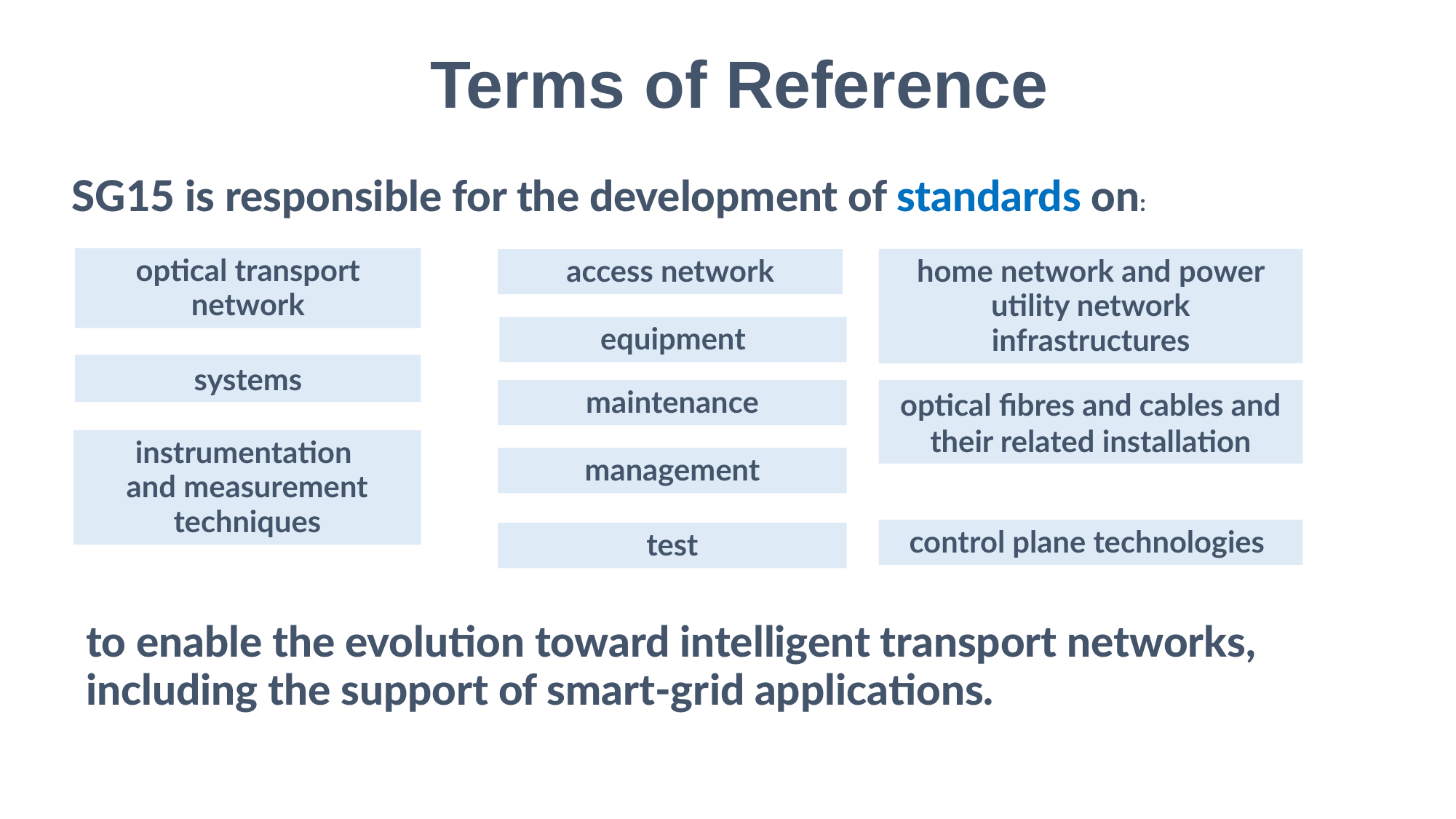

Terms of Reference
SG15 is responsible for the development of standards on:
optical transport network
home network and power utility network infrastructures
access network
equipment
systems
optical fibres and cables and their related installation
maintenance
instrumentation
and measurement techniques
management
control plane technologies
test
to enable the evolution toward intelligent transport networks, including the support of smart-grid applications.